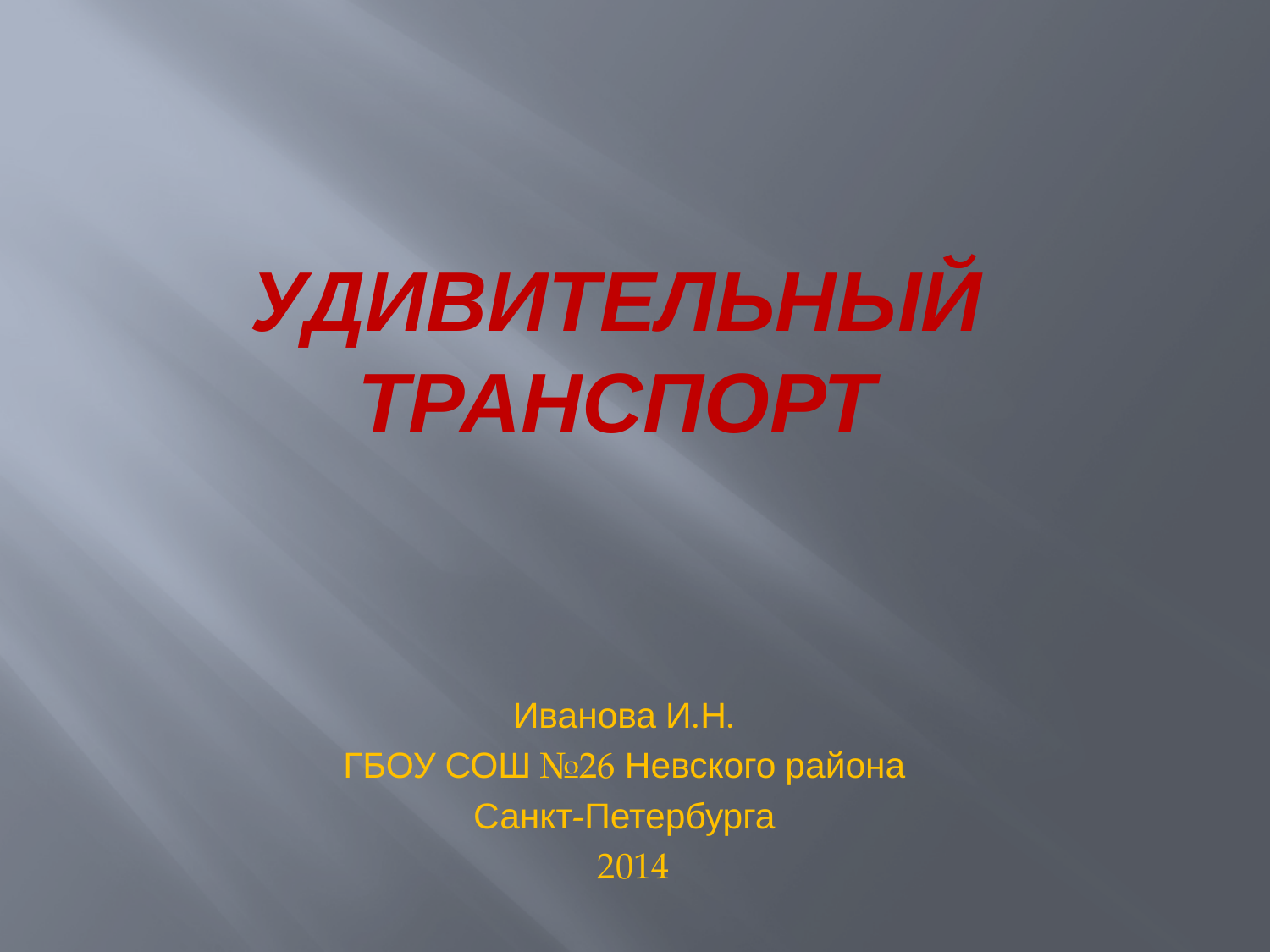

# Удивительный транспорт
Иванова И.Н.
ГБОУ СОШ №26 Невского района
Санкт-Петербурга
  2014